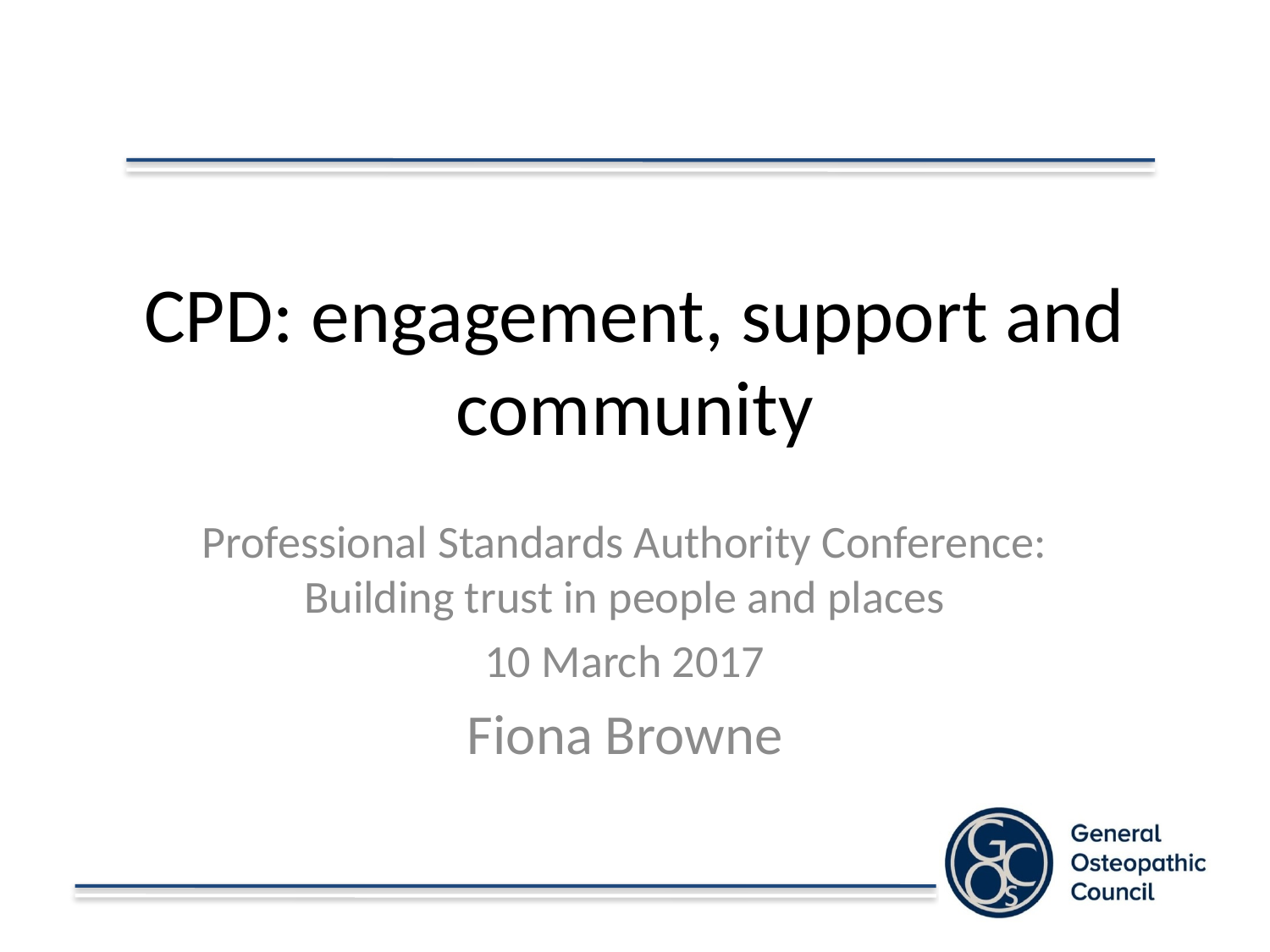

# CPD: engagement, support and community
Professional Standards Authority Conference: Building trust in people and places
10 March 2017
Fiona Browne